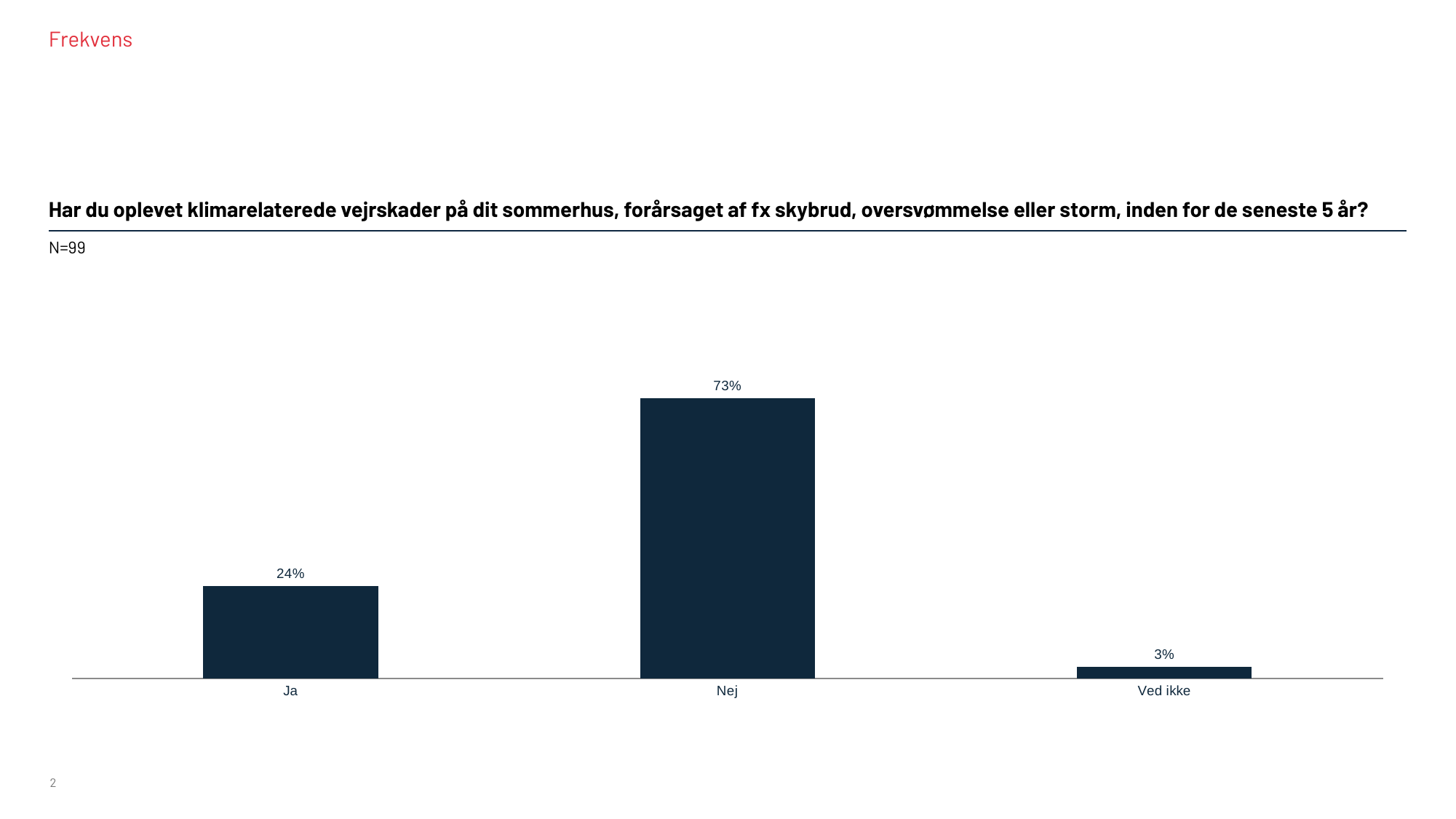

Frekvens
#
Har du oplevet klimarelaterede vejrskader på dit sommerhus, forårsaget af fx skybrud, oversvømmelse eller storm, inden for de seneste 5 år?
N=99

### Chart

| Category | Procentandel |
|---|---|
| Ja | 0.24 |
| Nej | 0.73 |
| Ved ikke | 0.03 |
2